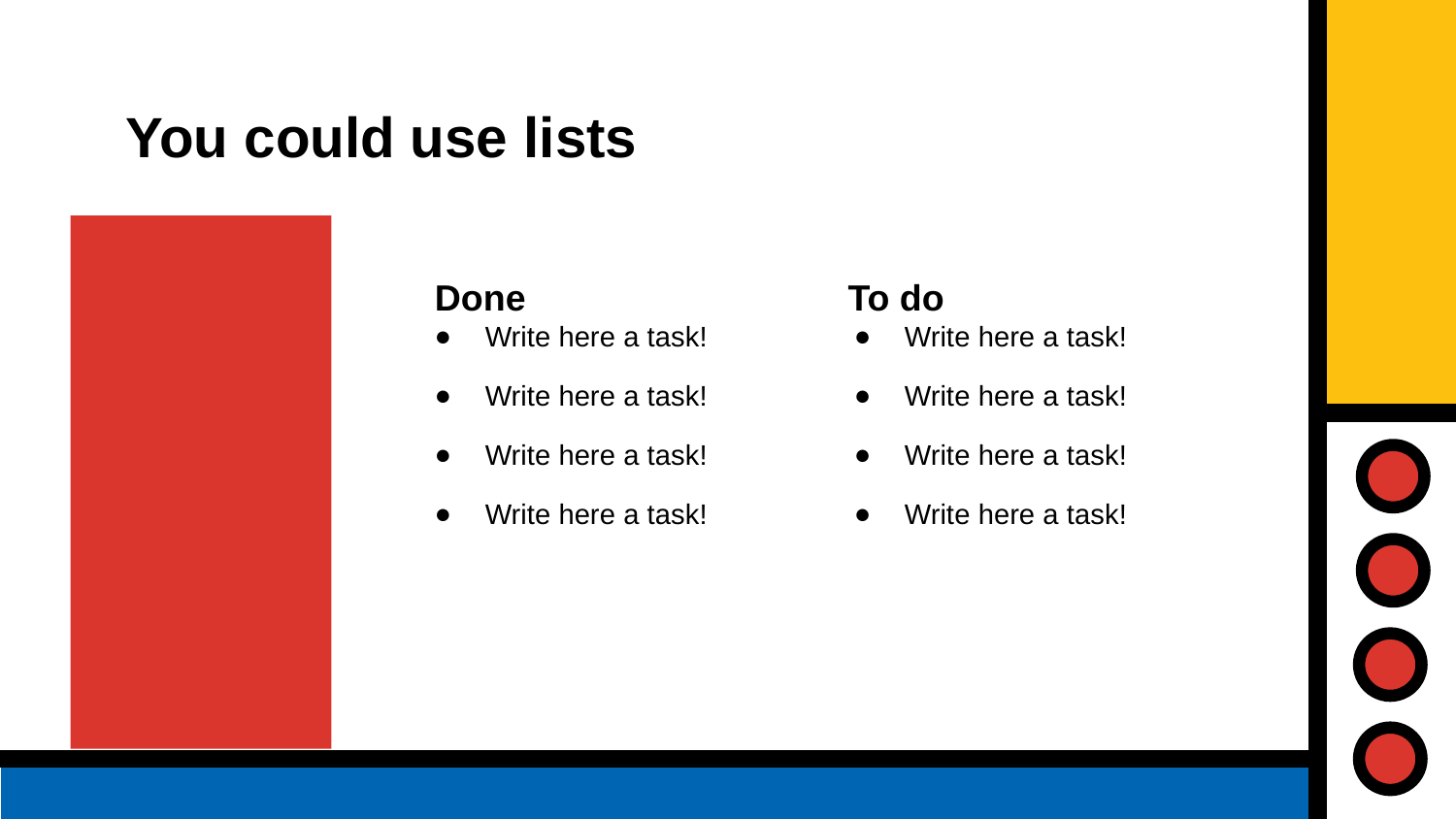

# You could use lists

Done
To do
Write here a task!
Write here a task!
Write here a task!
Write here a task!
Write here a task!
Write here a task!
Write here a task!
Write here a task!